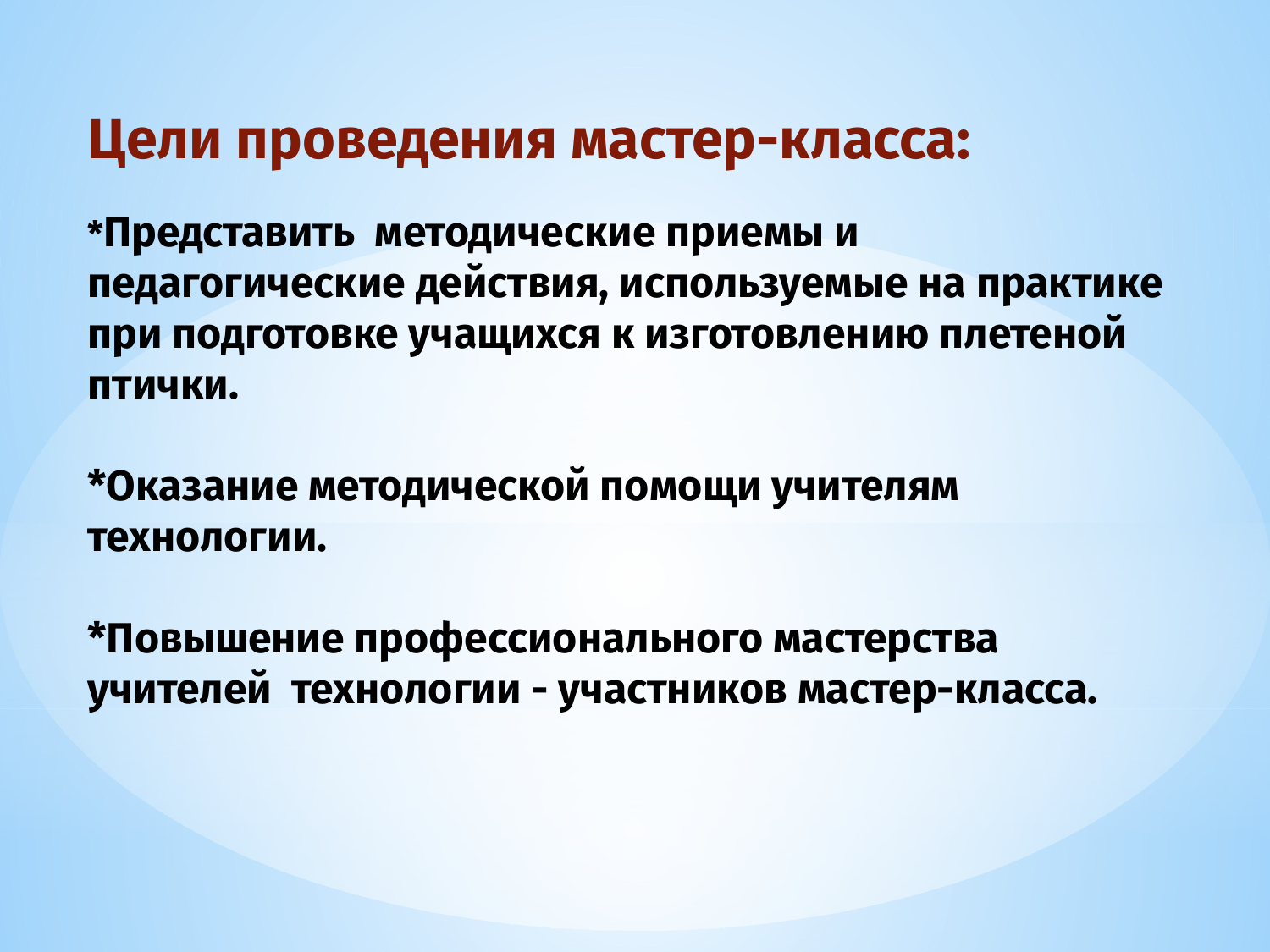

# Цели проведения мастер-класса: *Представить  методические приемы и педагогические действия, используемые на практике при подготовке учащихся к изготовлению плетеной птички. *Оказание методической помощи учителям технологии. *Повышение профессионального мастерства учителей  технологии - участников мастер-класса.